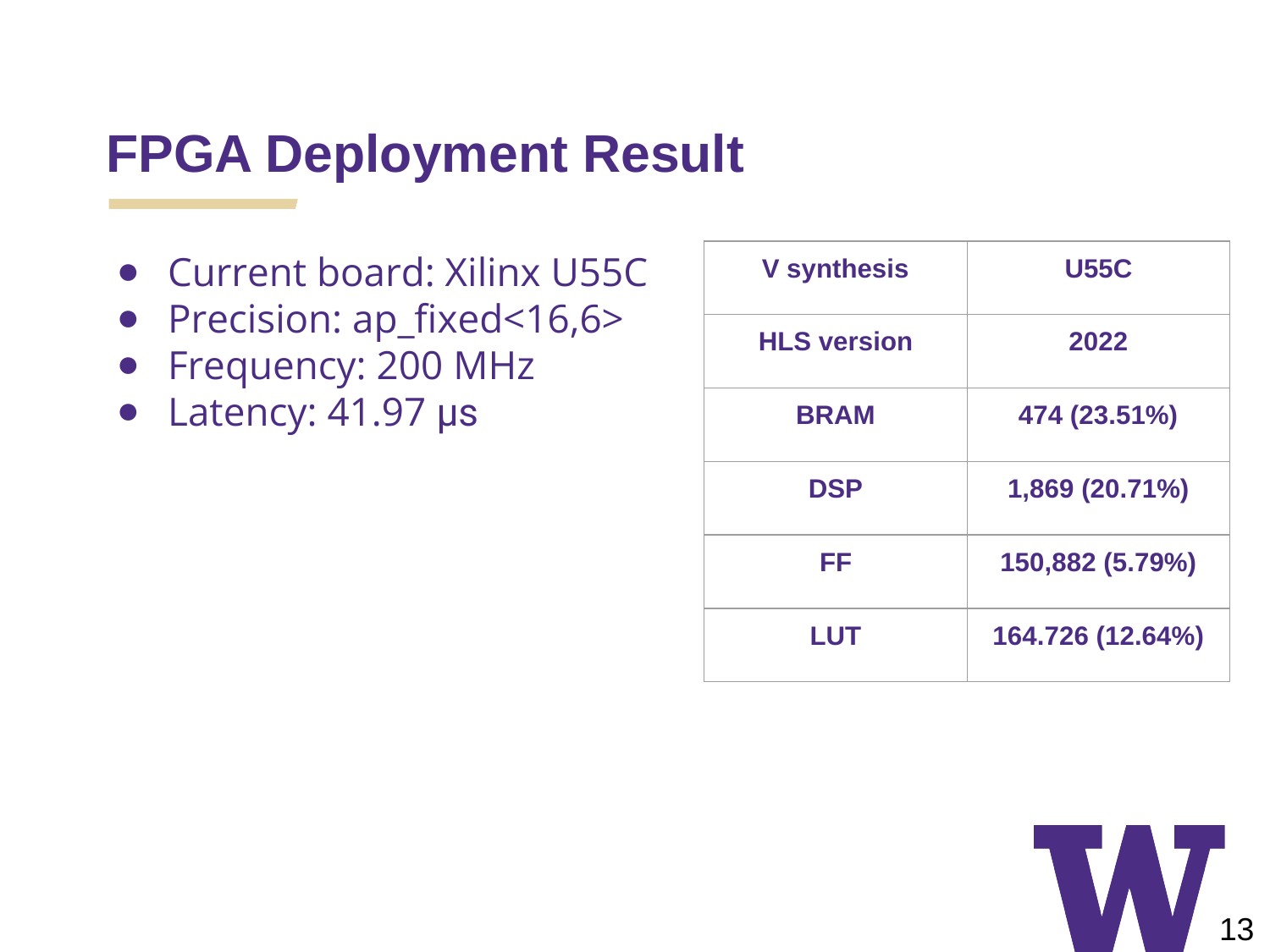

# FPGA Deployment Result
Current board: Xilinx U55C
Precision: ap_fixed<16,6>
Frequency: 200 MHz
Latency: 41.97 μs

| V synthesis | U55C |
| --- | --- |
| HLS version | 2022 |
| BRAM | 474 (23.51%) |
| DSP | 1,869 (20.71%) |
| FF | 150,882 (5.79%) |
| LUT | 164.726 (12.64%) |
13